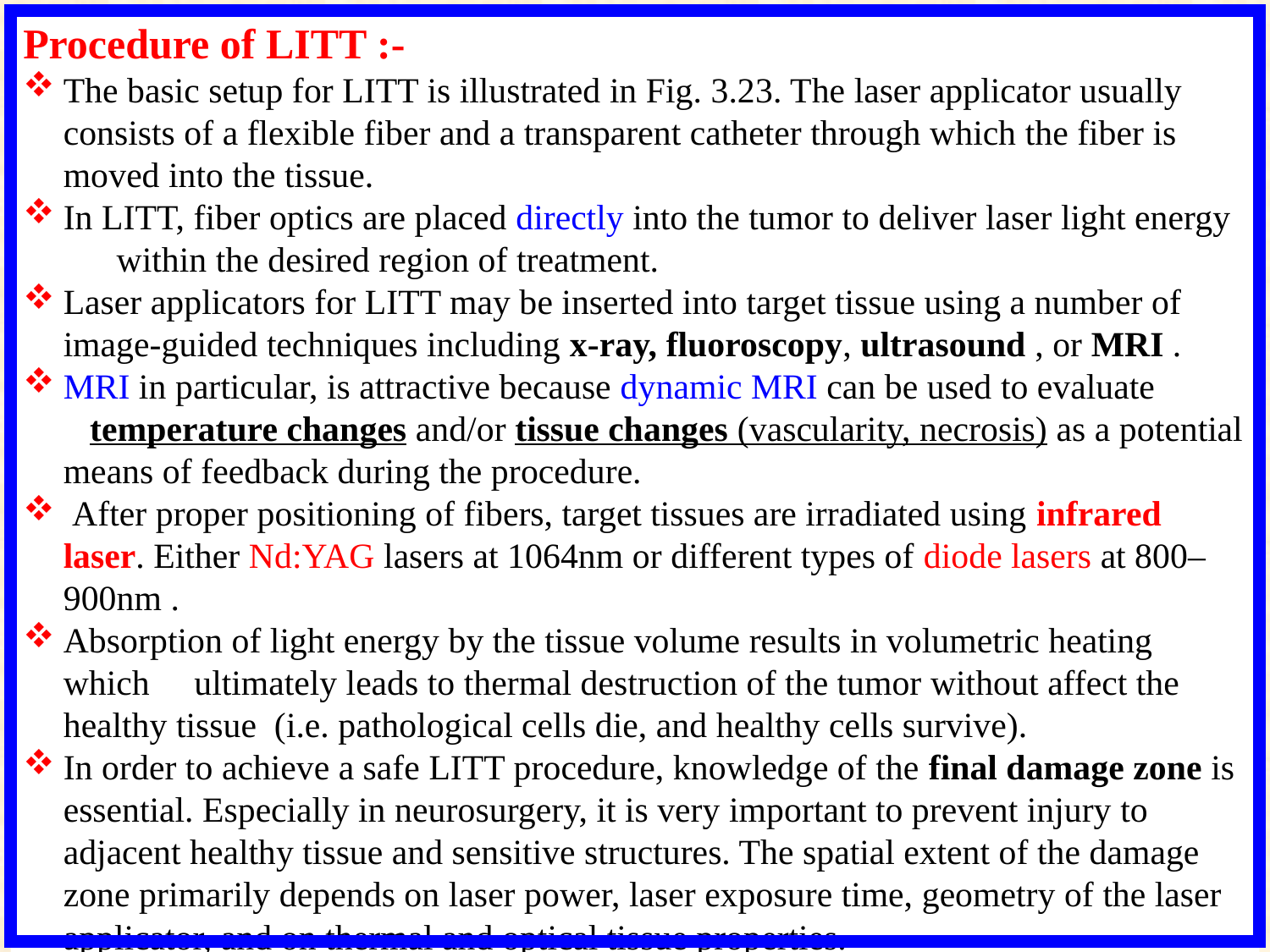

Procedure of LITT :-
The basic setup for LITT is illustrated in Fig. 3.23. The laser applicator usually consists of a flexible fiber and a transparent catheter through which the fiber is moved into the tissue.
In LITT, fiber optics are placed directly into the tumor to deliver laser light energy        within the desired region of treatment.
Laser applicators for LITT may be inserted into target tissue using a number of image-guided techniques including x-ray, fluoroscopy, ultrasound , or MRI .
MRI in particular, is attractive because dynamic MRI can be used to evaluate              temperature changes and/or tissue changes (vascularity, necrosis) as a potential means of feedback during the procedure.
 After proper positioning of fibers, target tissues are irradiated using infrared laser. Either Nd:YAG lasers at 1064nm or different types of diode lasers at 800–900nm .
Absorption of light energy by the tissue volume results in volumetric heating which     ultimately leads to thermal destruction of the tumor without affect the healthy tissue  (i.e. pathological cells die, and healthy cells survive).
In order to achieve a safe LITT procedure, knowledge of the final damage zone is essential. Especially in neurosurgery, it is very important to prevent injury to adjacent healthy tissue and sensitive structures. The spatial extent of the damage zone primarily depends on laser power, laser exposure time, geometry of the laser applicator, and on thermal and optical tissue properties.